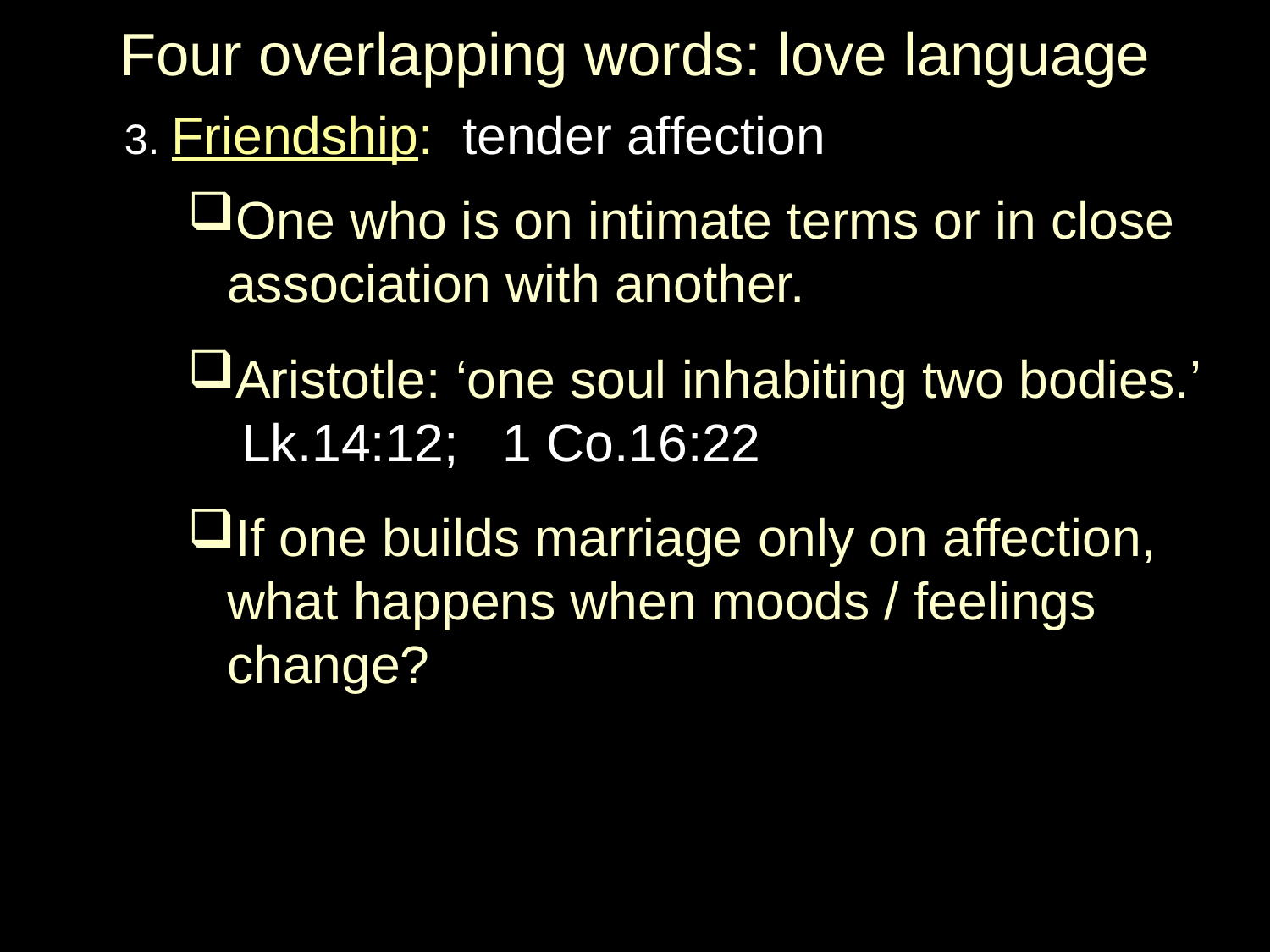

# Four overlapping words: love language
3. Friendship:  tender affection
One who is on intimate terms or in close association with another.
Aristotle: ‘one soul inhabiting two bodies.’  Lk.14:12;   1 Co.16:22
If one builds marriage only on affection, what happens when moods / feelings change?